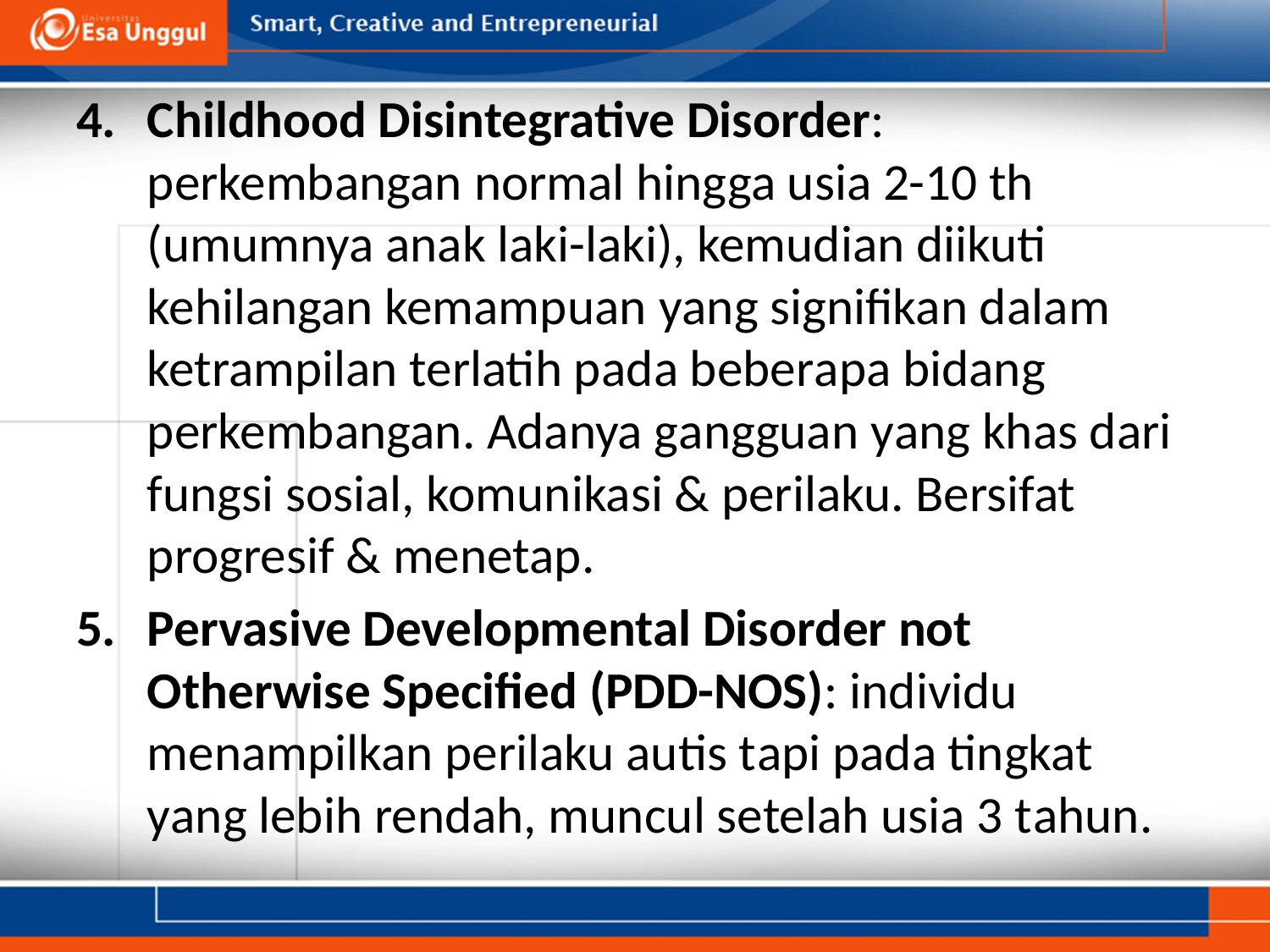

Childhood Disintegrative Disorder: perkembangan normal hingga usia 2-10 th (umumnya anak laki-laki), kemudian diikuti kehilangan kemampuan yang signifikan dalam ketrampilan terlatih pada beberapa bidang perkembangan. Adanya gangguan yang khas dari fungsi sosial, komunikasi & perilaku. Bersifat progresif & menetap.
Pervasive Developmental Disorder not Otherwise Specified (PDD-NOS): individu menampilkan perilaku autis tapi pada tingkat yang lebih rendah, muncul setelah usia 3 tahun.